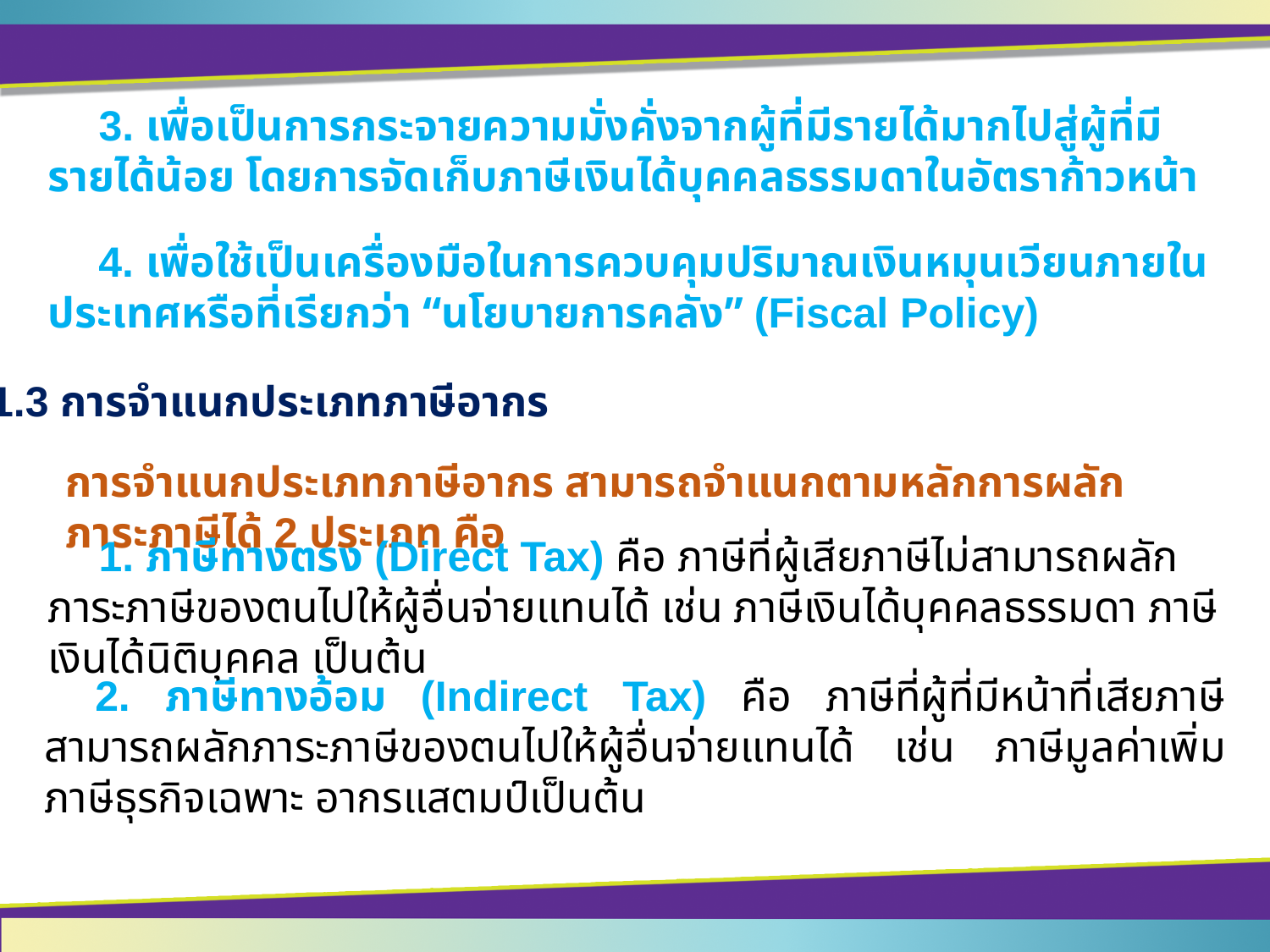

3. เพื่อเป็นการกระจายความมั่งคั่งจากผู้ที่มีรายได้มากไปสู่ผู้ที่มีรายได้น้อย โดยการจัดเก็บภาษีเงินได้บุคคลธรรมดาในอัตราก้าวหน้า
	4. เพื่อใช้เป็นเครื่องมือในการควบคุมปริมาณเงินหมุนเวียนภายในประเทศหรือที่เรียกว่า “นโยบายการคลัง” (Fiscal Policy)
5.1.3 การจำแนกประเภทภาษีอากร
การจำแนกประเภทภาษีอากร สามารถจำแนกตามหลักการผลักภาระภาษีได้ 2 ประเภท คือ
	1. ภาษีทางตรง (Direct Tax) คือ ภาษีที่ผู้เสียภาษีไม่สามารถผลักภาระภาษีของตนไปให้ผู้อื่นจ่ายแทนได้ เช่น ภาษีเงินได้บุคคลธรรมดา ภาษีเงินได้นิติบุคคล เป็นต้น
	2. ภาษีทางอ้อม (Indirect Tax) คือ ภาษีที่ผู้ที่มีหน้าที่เสียภาษีสามารถผลักภาระภาษีของตนไปให้ผู้อื่นจ่ายแทนได้ เช่น ภาษีมูลค่าเพิ่ม ภาษีธุรกิจเฉพาะ อากรแสตมป์เป็นต้น